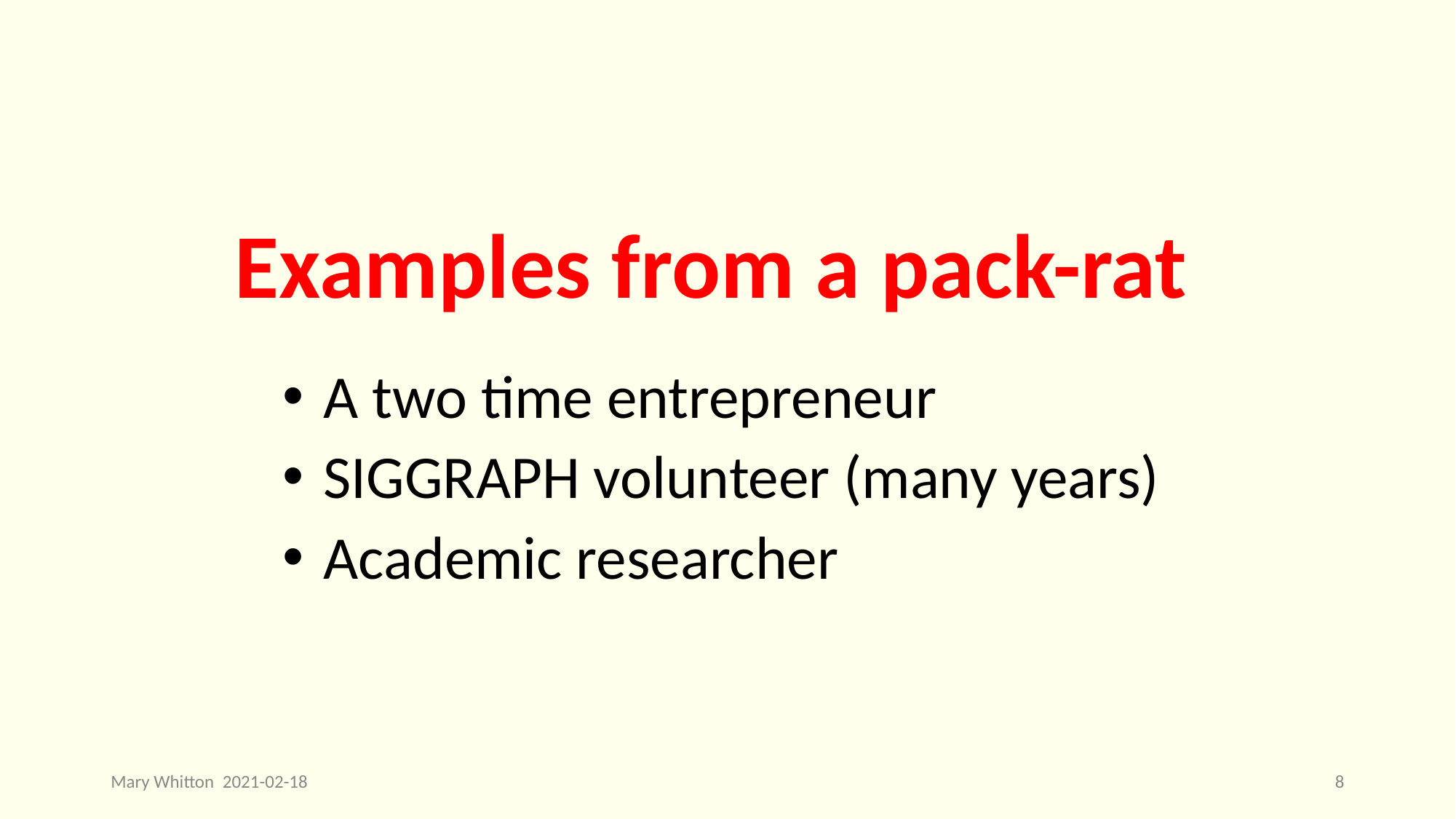

Examples from a pack-rat
A two time entrepreneur
SIGGRAPH volunteer (many years)
Academic researcher
Mary Whitton  2021-02-18
8